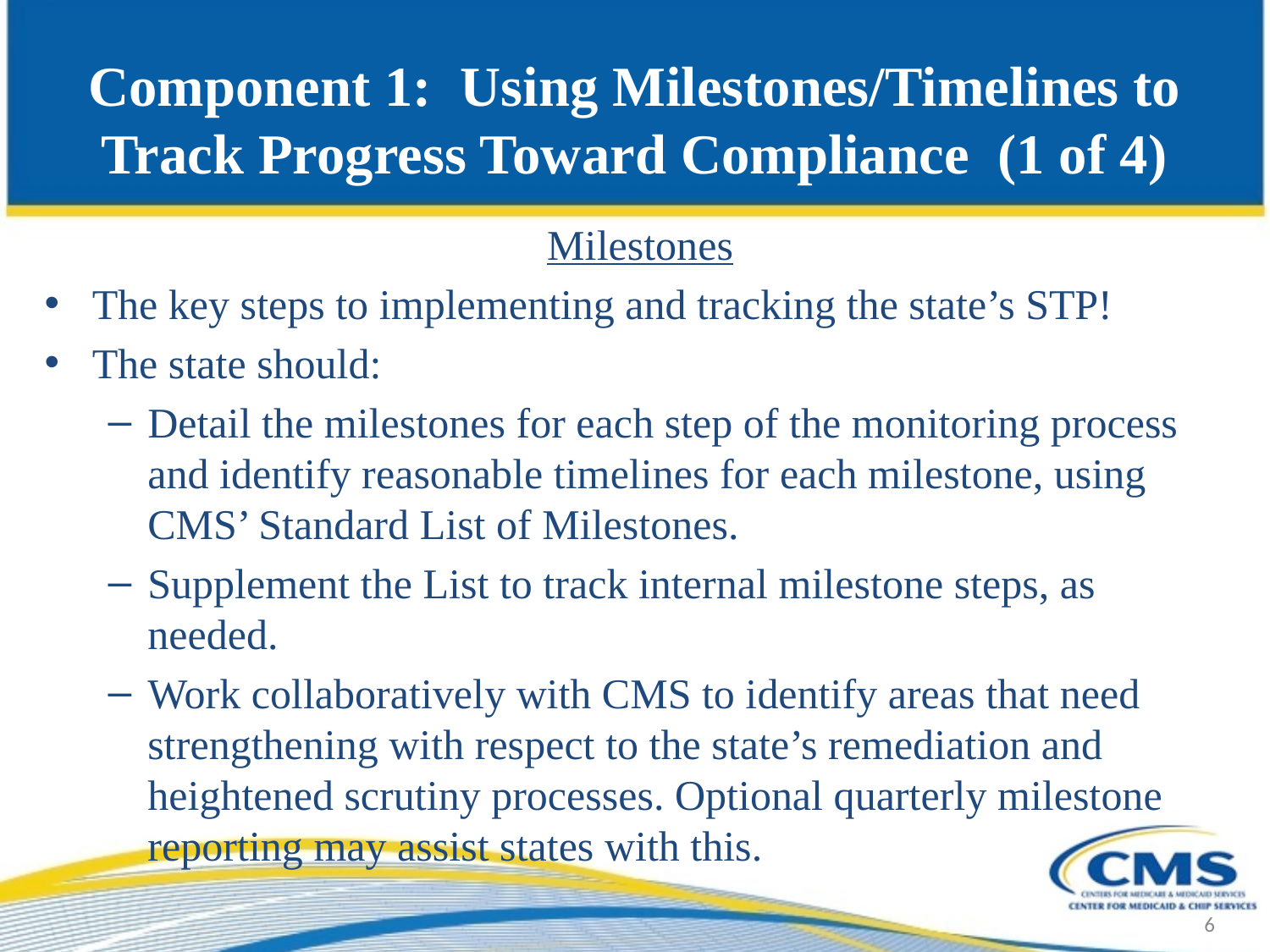

# Component 1:  Using Milestones/Timelines to Track Progress Toward Compliance  (1 of 4)
Milestones
The key steps to implementing and tracking the state’s STP!
The state should:
Detail the milestones for each step of the monitoring process and identify reasonable timelines for each milestone, using CMS’ Standard List of Milestones.
Supplement the List to track internal milestone steps, as needed.
Work collaboratively with CMS to identify areas that need strengthening with respect to the state’s remediation and heightened scrutiny processes. Optional quarterly milestone reporting may assist states with this.

6